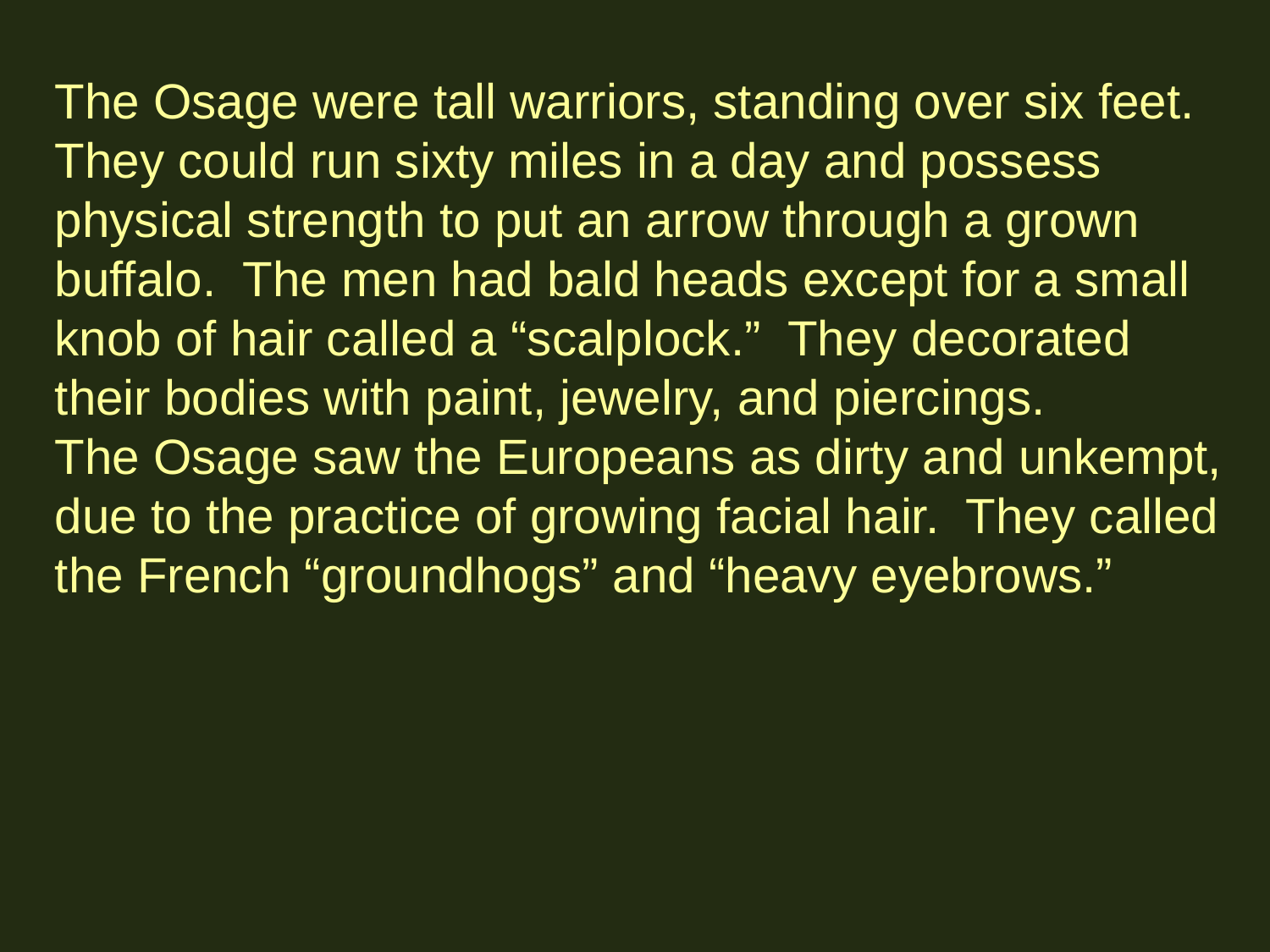

The Osage were tall warriors, standing over six feet.  They could run sixty miles in a day and possess physical strength to put an arrow through a grown buffalo.  The men had bald heads except for a small knob of hair called a “scalplock.”  They decorated their bodies with paint, jewelry, and piercings.
The Osage saw the Europeans as dirty and unkempt, due to the practice of growing facial hair.  They called the French “groundhogs” and “heavy eyebrows.”